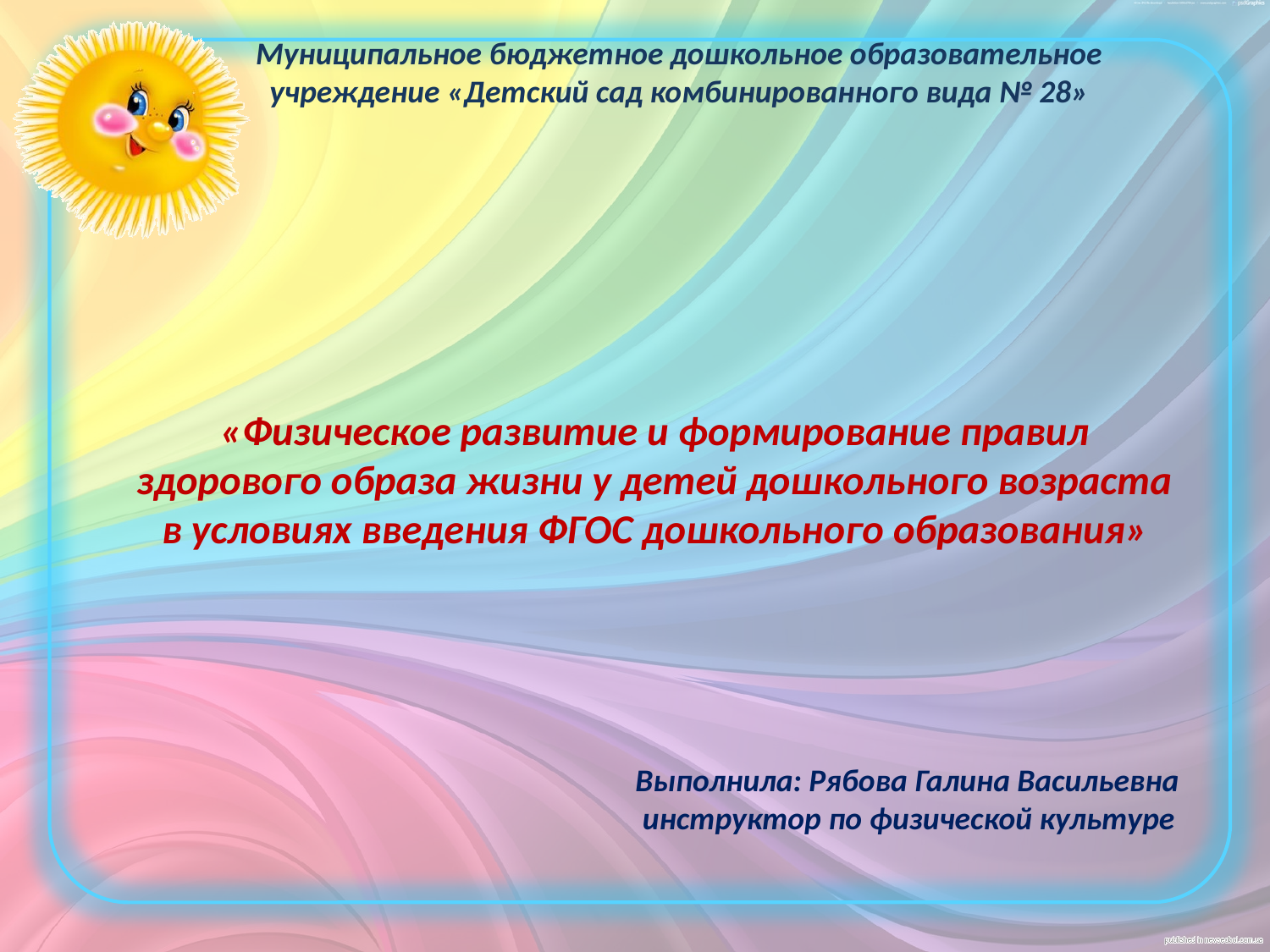

Муниципальное бюджетное дошкольное образовательное учреждение «Детский сад комбинированного вида № 28»
# «Физическое развитие и формирование правил здорового образа жизни у детей дошкольного возраста в условиях введения ФГОС дошкольного образования»
Выполнила: Рябова Галина Васильевна
 инструктор по физической культуре